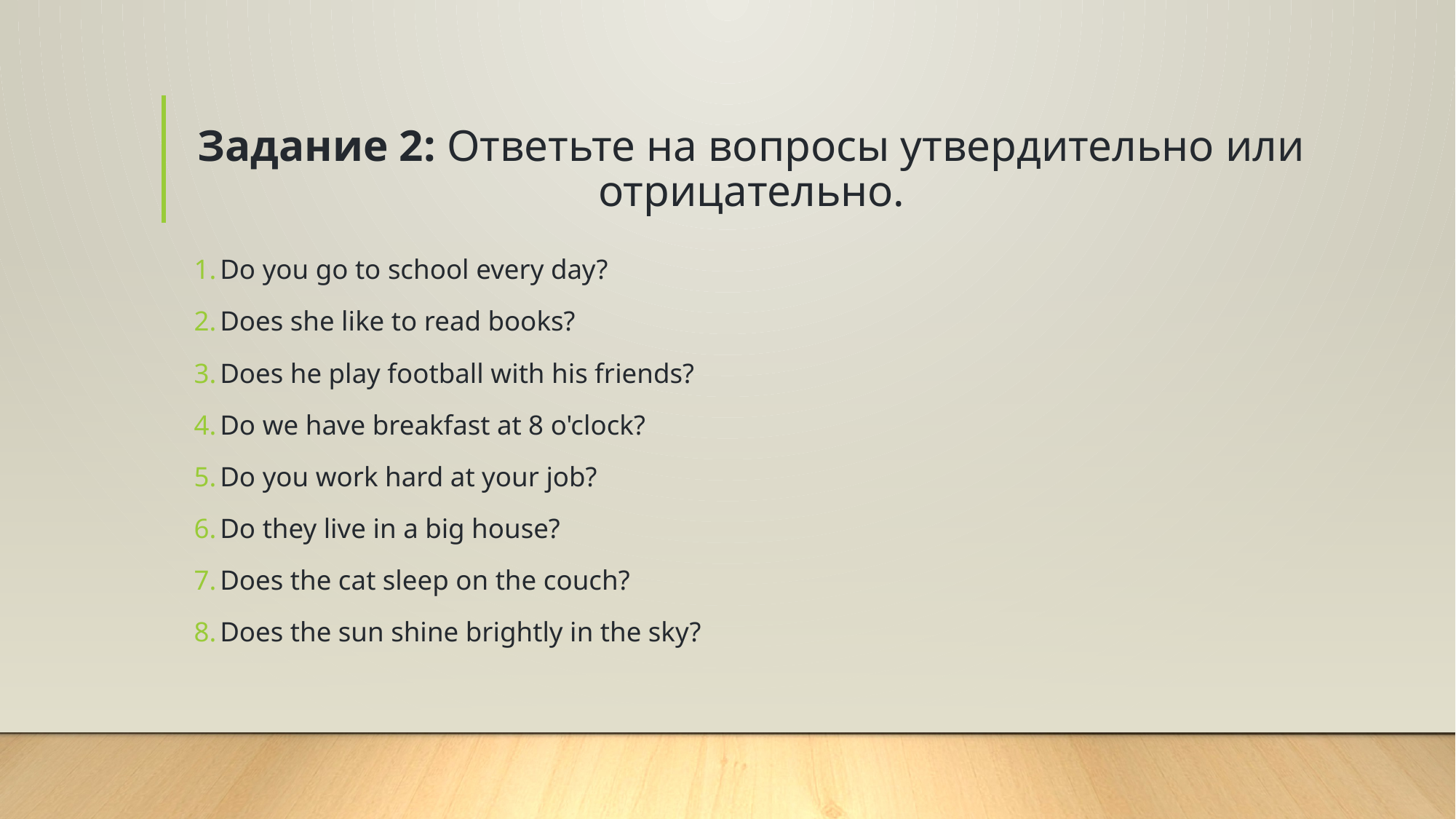

# Задание 2: Ответьте на вопросы утвердительно или отрицательно.
Do you go to school every day?
Does she like to read books?
Does he play football with his friends?
Do we have breakfast at 8 o'clock?
Do you work hard at your job?
Do they live in a big house?
Does the cat sleep on the couch?
Does the sun shine brightly in the sky?